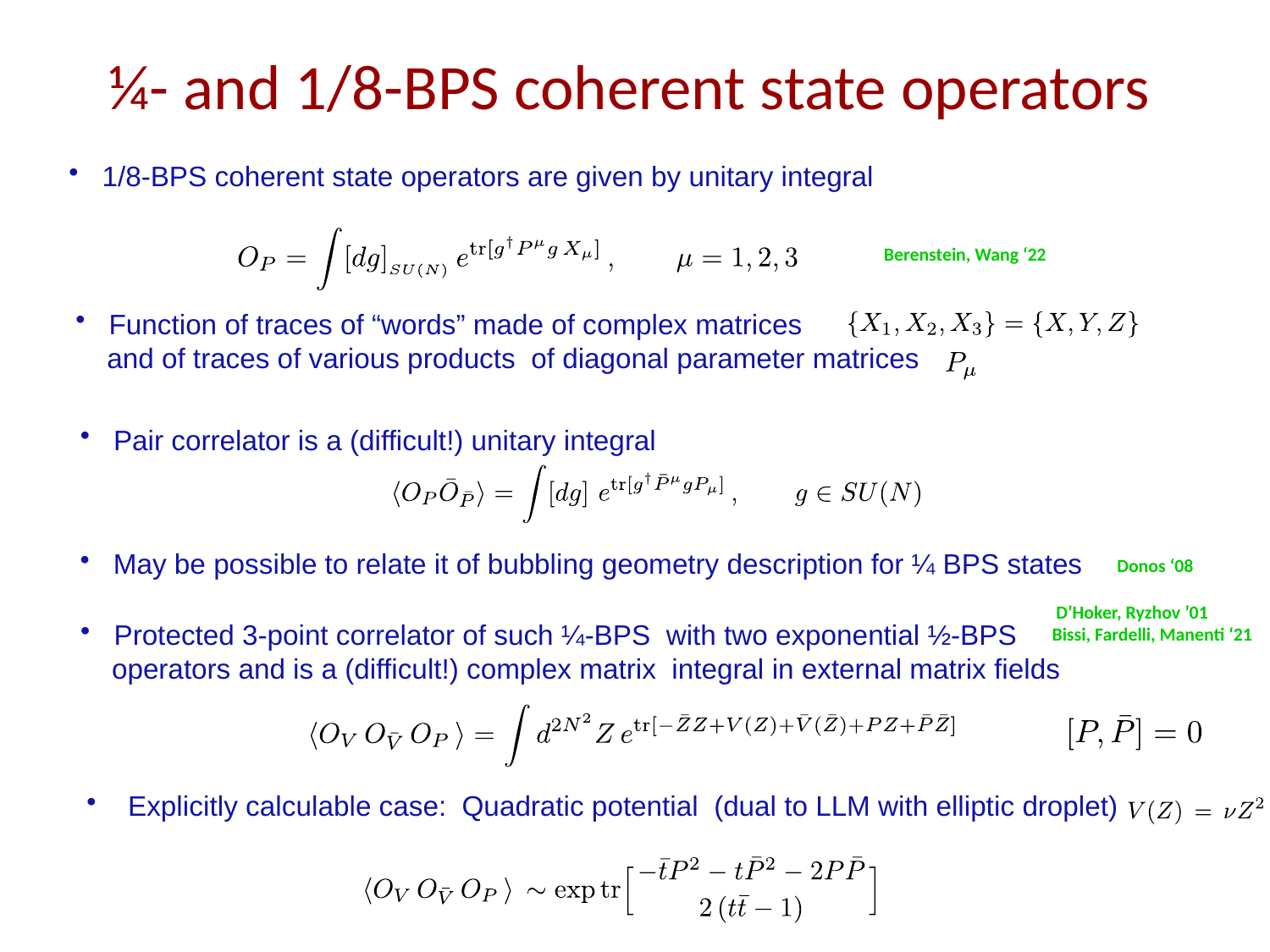

¼- and 1/8-BPS coherent state operators
   1/8-BPS coherent state operators are given by unitary integral

 Berenstein, Wang ‘22
   Function of traces of “words” made of complex matrices
    and of traces of various products  of diagonal parameter matrices

   Pair correlator is a (difficult!) unitary integral

   May be possible to relate it of bubbling geometry description for ¼ BPS states
Donos ‘08
 D’Hoker, Ryzhov ’01
Bissi, Fardelli, Manenti ‘21
   Protected 3-point correlator of such ¼-BPS  with two exponential ½-BPS
    operators and is a (difficult!) complex matrix  integral in external matrix fields

    Explicitly calculable case:  Quadratic potential  (dual to LLM with elliptic droplet)